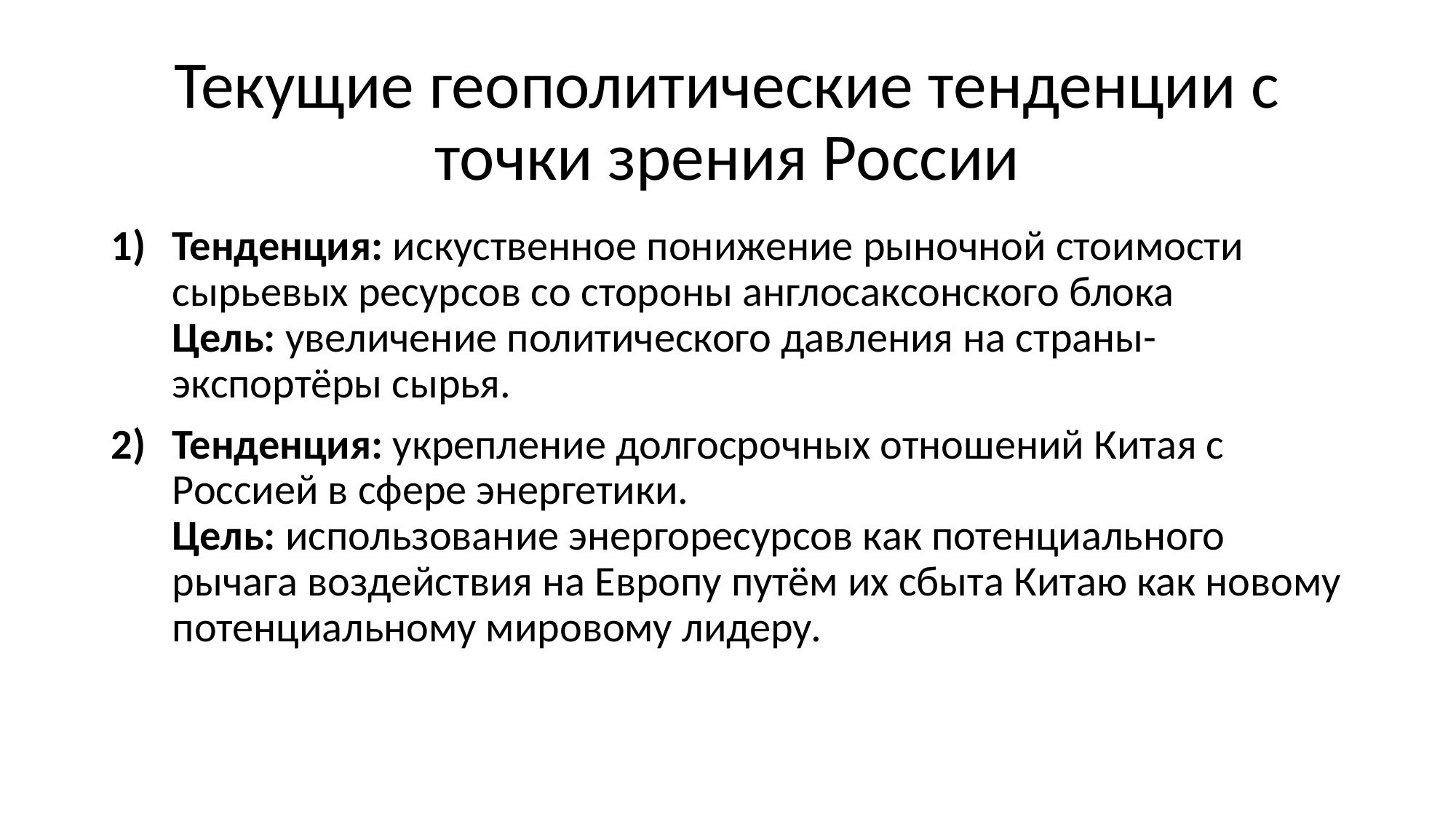

# Текущие геополитические тенденции с точки зрения России
Тенденция: искуственное понижение рыночной стоимости сырьевых ресурсов со стороны англосаксонского блока
Цель: увеличение политического давления на страны-экспортёры сырья.
Тенденция: укрепление долгосрочных отношений Китая с Россией в сфере энергетики.
Цель: использование энергоресурсов как потенциального рычага воздействия на Европу путём их сбыта Китаю как новому потенциальному мировому лидеру.